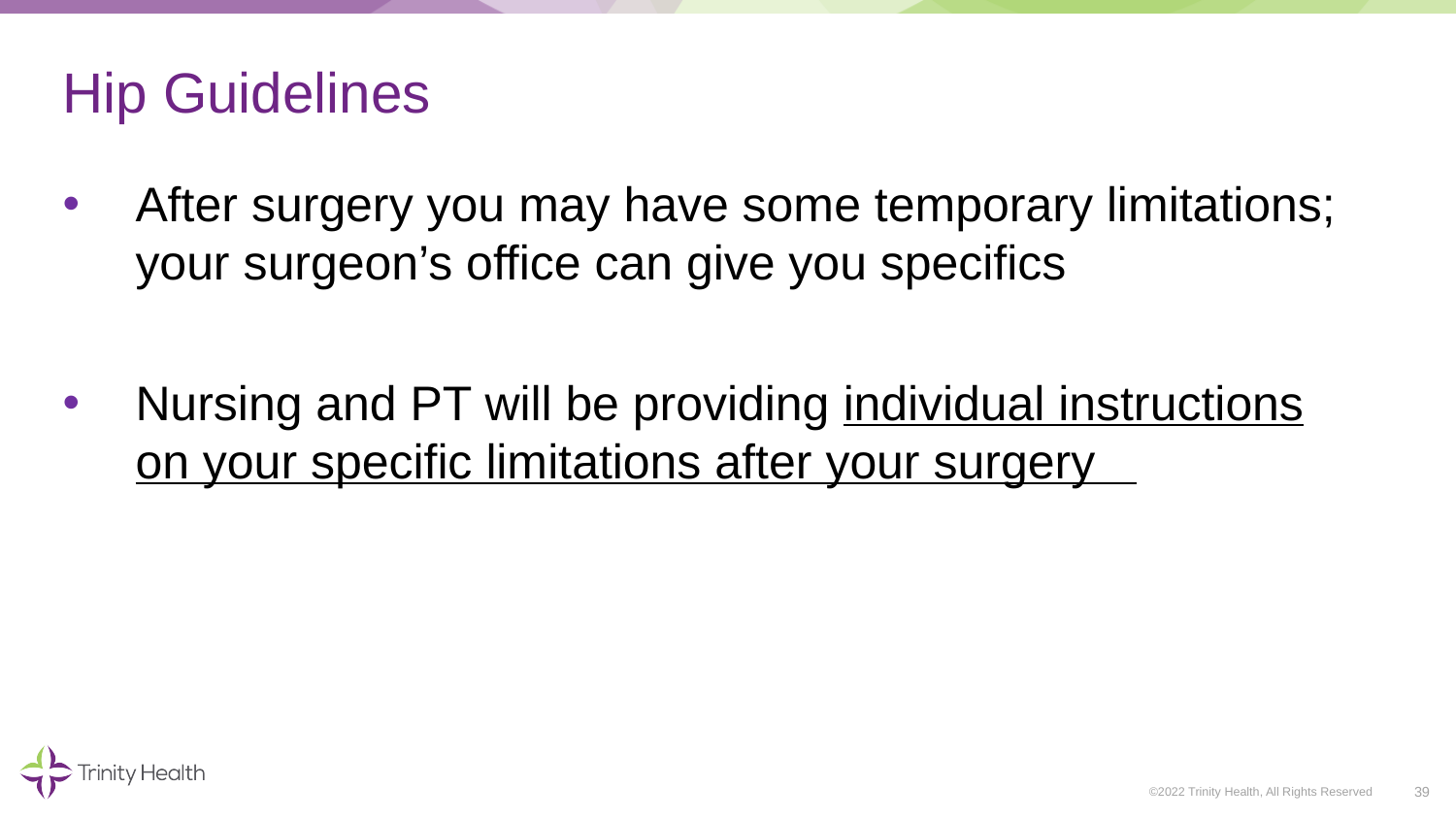

# Hip Guidelines
After surgery you may have some temporary limitations; your surgeon’s office can give you specifics

Nursing and PT will be providing individual instructions on your specific limitations after your surgery

39
©2022 Trinity Health, All Rights Reserved